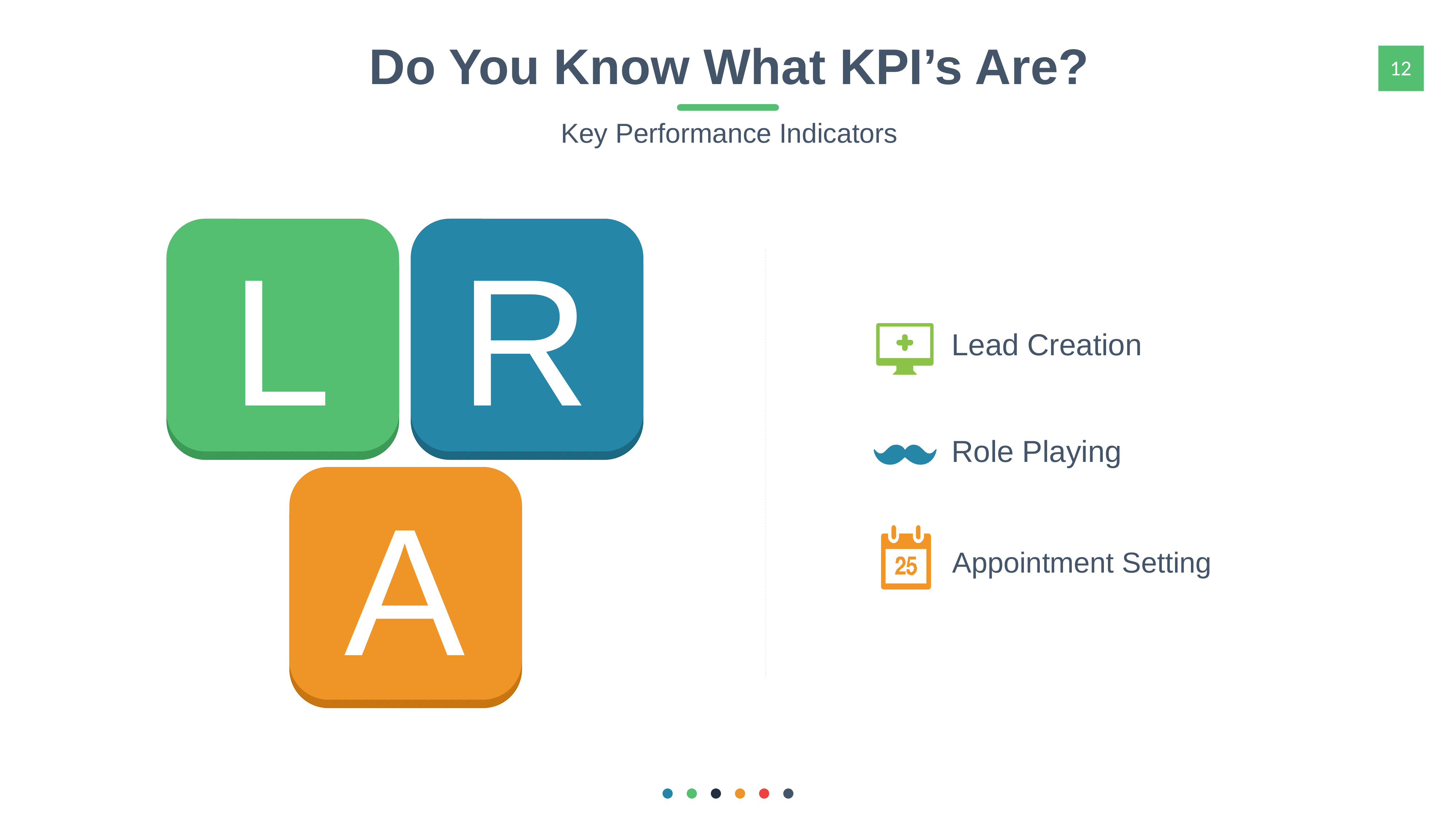

Do You Know What KPI’s Are?

Key Performance Indicators

L
R
Lead Creation

Role Playing

A

Appointment Setting